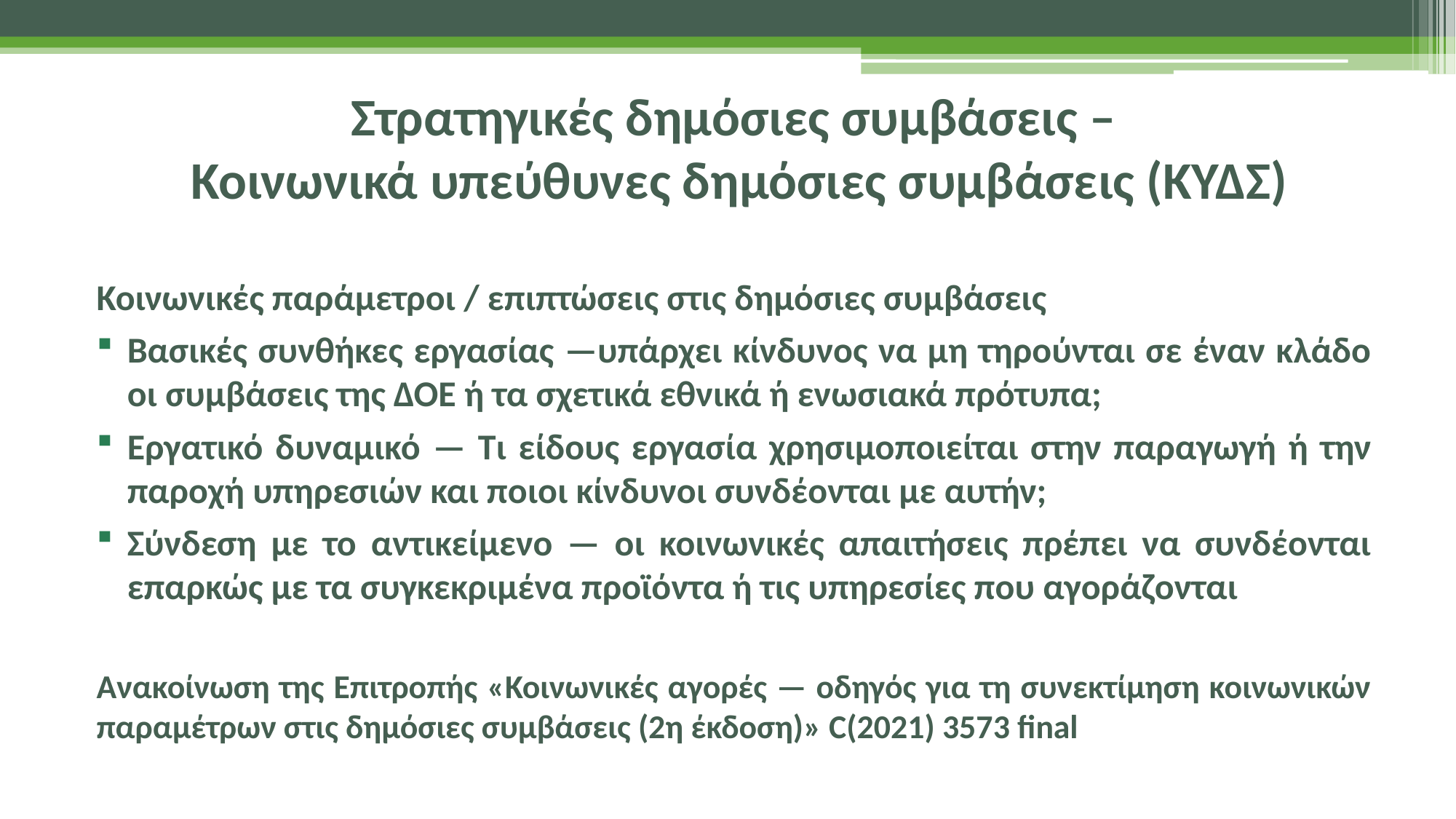

# Στρατηγικές δημόσιες συμβάσεις – Κοινωνικά υπεύθυνες δημόσιες συμβάσεις (ΚΥΔΣ)
Κοινωνικές παράμετροι / επιπτώσεις στις δημόσιες συμβάσεις
Βασικές συνθήκες εργασίας —υπάρχει κίνδυνος να μη τηρούνται σε έναν κλάδο οι συμβάσεις της ΔΟΕ ή τα σχετικά εθνικά ή ενωσιακά πρότυπα;
Εργατικό δυναμικό — Τι είδους εργασία χρησιμοποιείται στην παραγωγή ή την παροχή υπηρεσιών και ποιοι κίνδυνοι συνδέονται με αυτήν;
Σύνδεση με το αντικείμενο — οι κοινωνικές απαιτήσεις πρέπει να συνδέονται επαρκώς με τα συγκεκριμένα προϊόντα ή τις υπηρεσίες που αγοράζονται

Ανακοίνωση της Επιτροπής «Κοινωνικές αγορές — οδηγός για τη συνεκτίμηση κοινωνικών παραμέτρων στις δημόσιες συμβάσεις (2η έκδοση)» C(2021) 3573 final